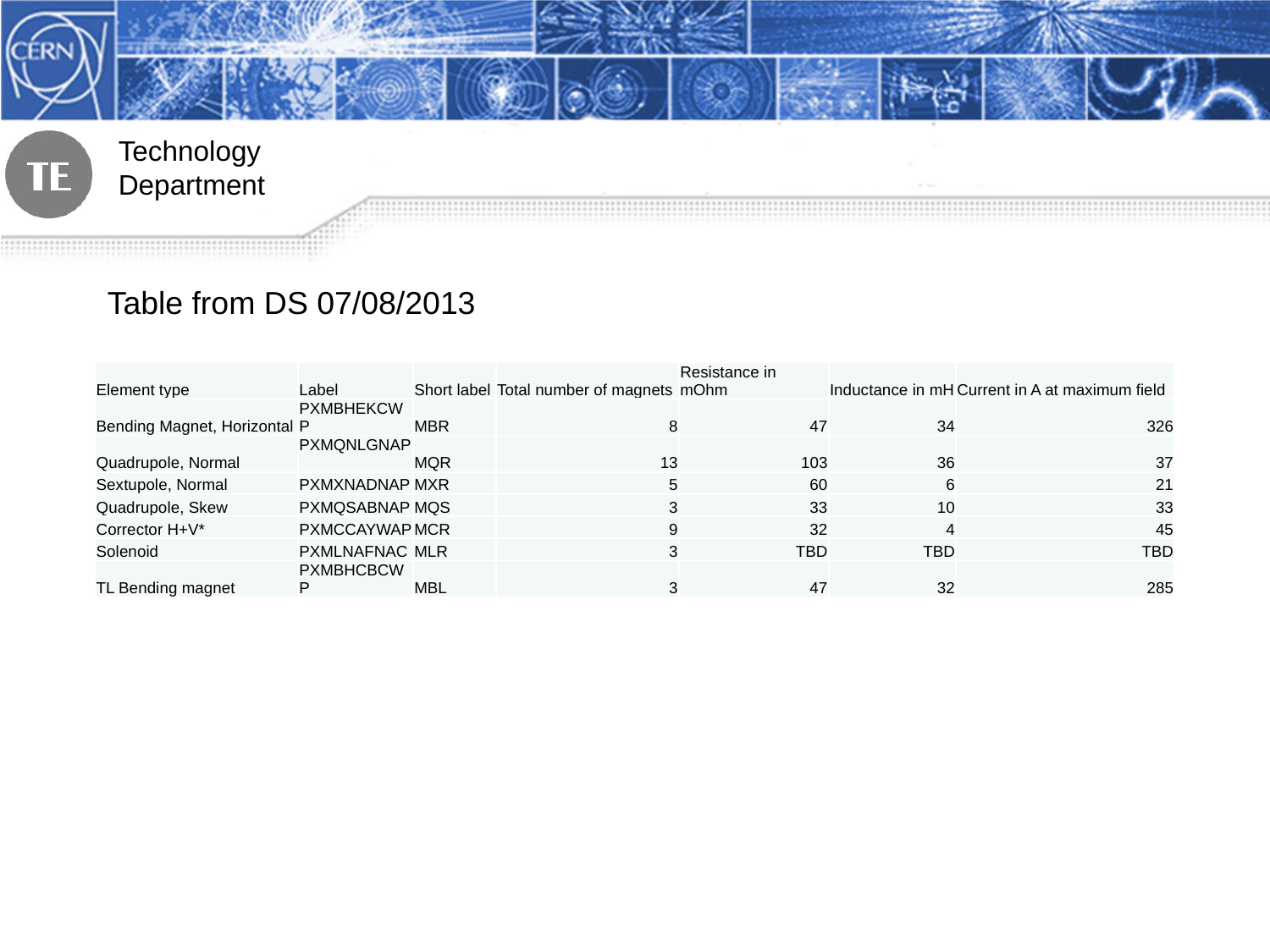

Table from DS 07/08/2013
| Element type | Label | Short label | Total number of magnets | Resistance in mOhm | Inductance in mH | Current in A at maximum field |
| --- | --- | --- | --- | --- | --- | --- |
| Bending Magnet, Horizontal | PXMBHEKCWP | MBR | 8 | 47 | 34 | 326 |
| Quadrupole, Normal | PXMQNLGNAP | MQR | 13 | 103 | 36 | 37 |
| Sextupole, Normal | PXMXNADNAP | MXR | 5 | 60 | 6 | 21 |
| Quadrupole, Skew | PXMQSABNAP | MQS | 3 | 33 | 10 | 33 |
| Corrector H+V\* | PXMCCAYWAP | MCR | 9 | 32 | 4 | 45 |
| Solenoid | PXMLNAFNAC | MLR | 3 | TBD | TBD | TBD |
| TL Bending magnet | PXMBHCBCWP | MBL | 3 | 47 | 32 | 285 |